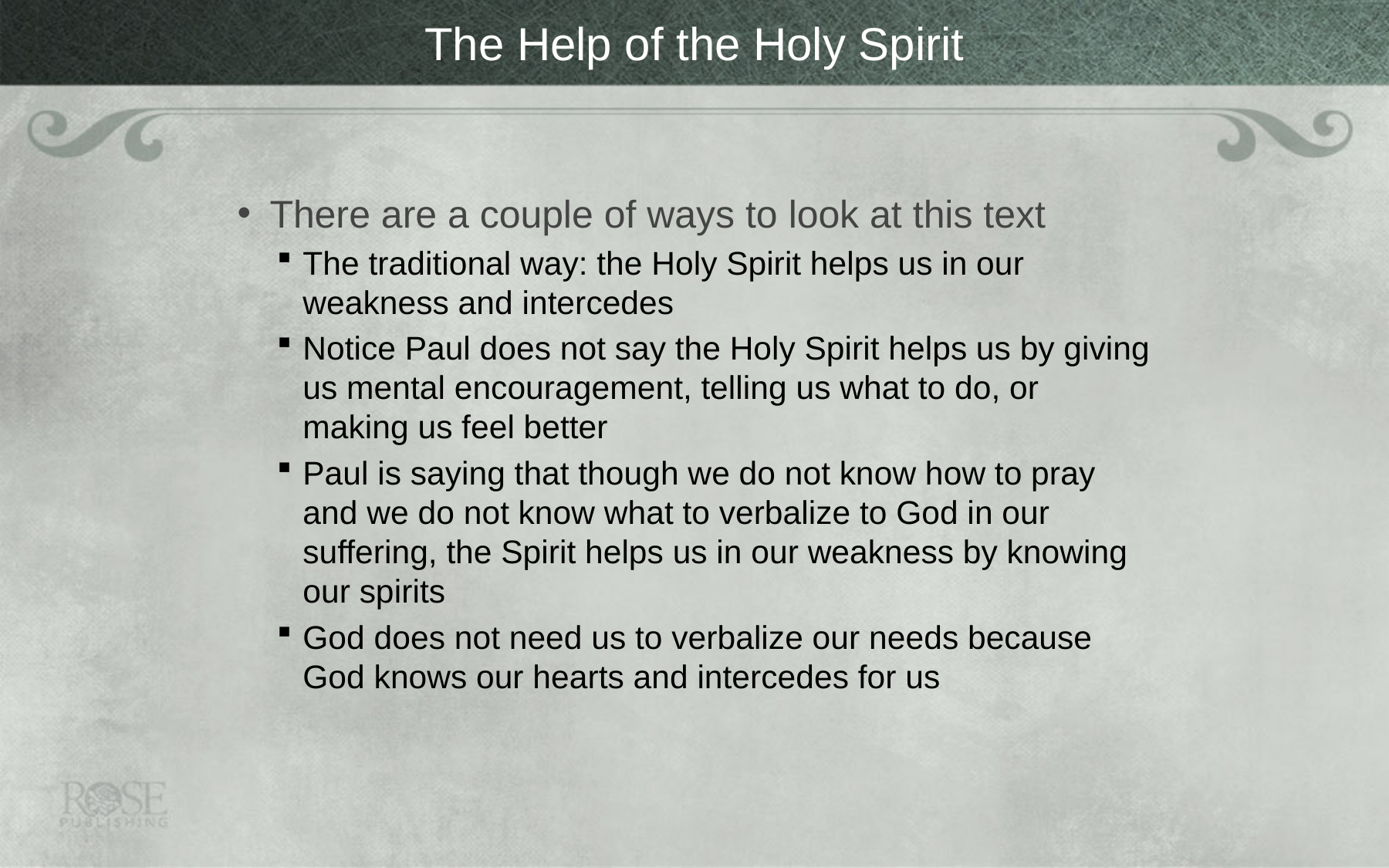

# The Help of the Holy Spirit
There are a couple of ways to look at this text
The traditional way: the Holy Spirit helps us in our weakness and intercedes
Notice Paul does not say the Holy Spirit helps us by giving us mental encouragement, telling us what to do, or making us feel better
Paul is saying that though we do not know how to pray and we do not know what to verbalize to God in our suffering, the Spirit helps us in our weakness by knowing our spirits
God does not need us to verbalize our needs because God knows our hearts and intercedes for us